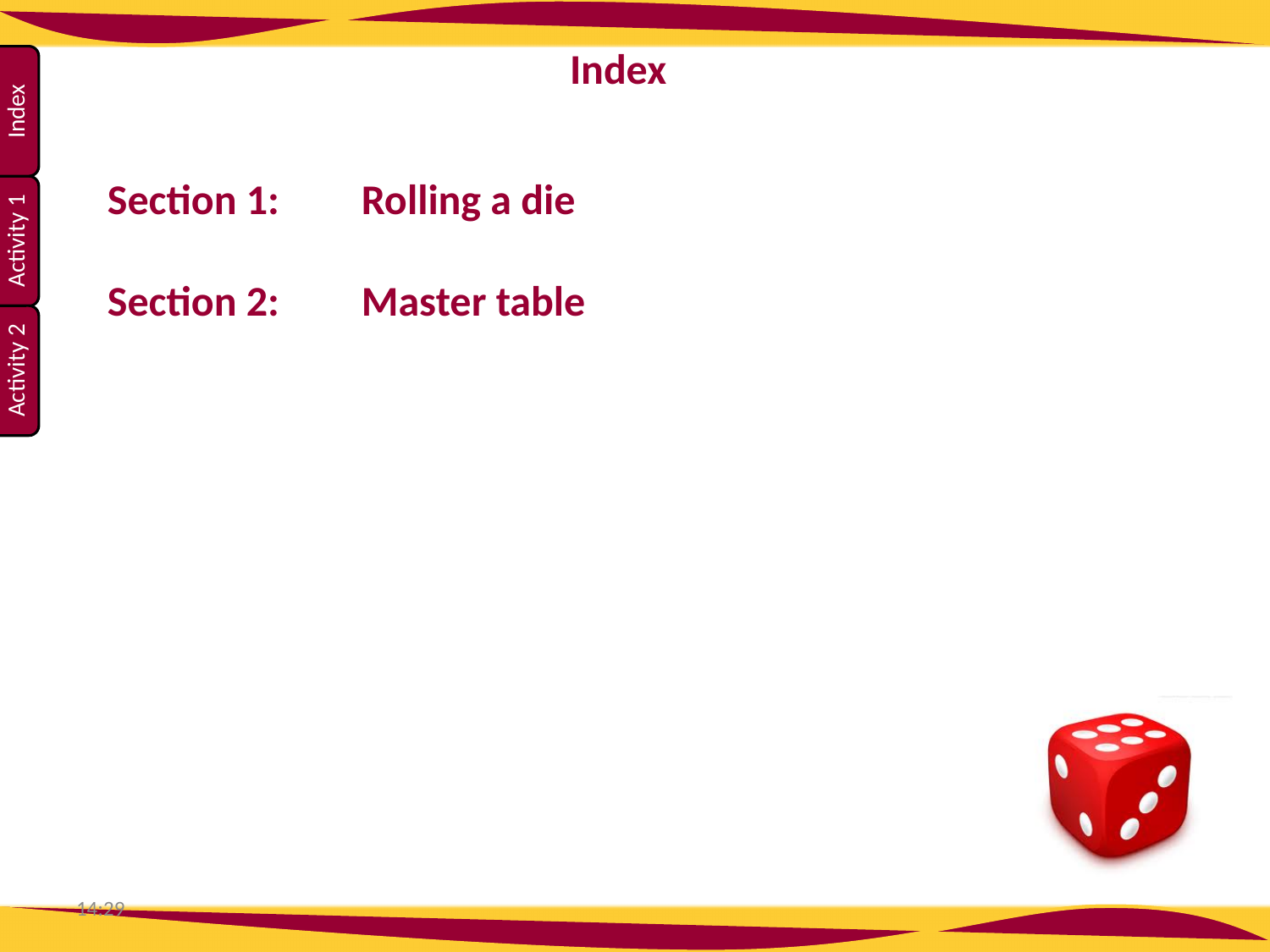

Index
Section 1:  	Rolling a die

Section 2:  	Master table
14:29